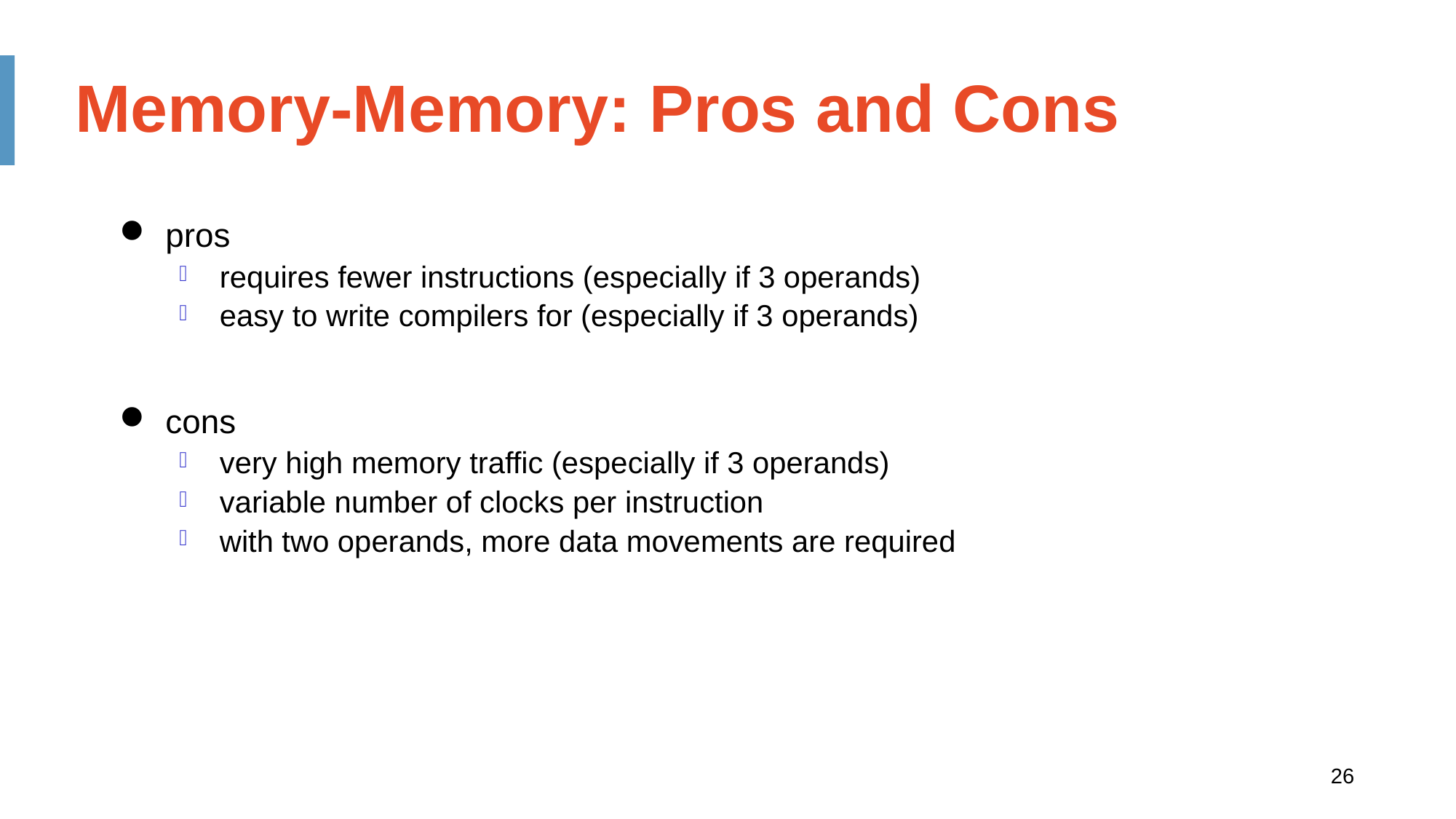

Memory-Memory: Pros and Cons
pros
requires fewer instructions (especially if 3 operands)
easy to write compilers for (especially if 3 operands)

cons
very high memory traffic (especially if 3 operands)
variable number of clocks per instruction
with two operands, more data movements are required

26